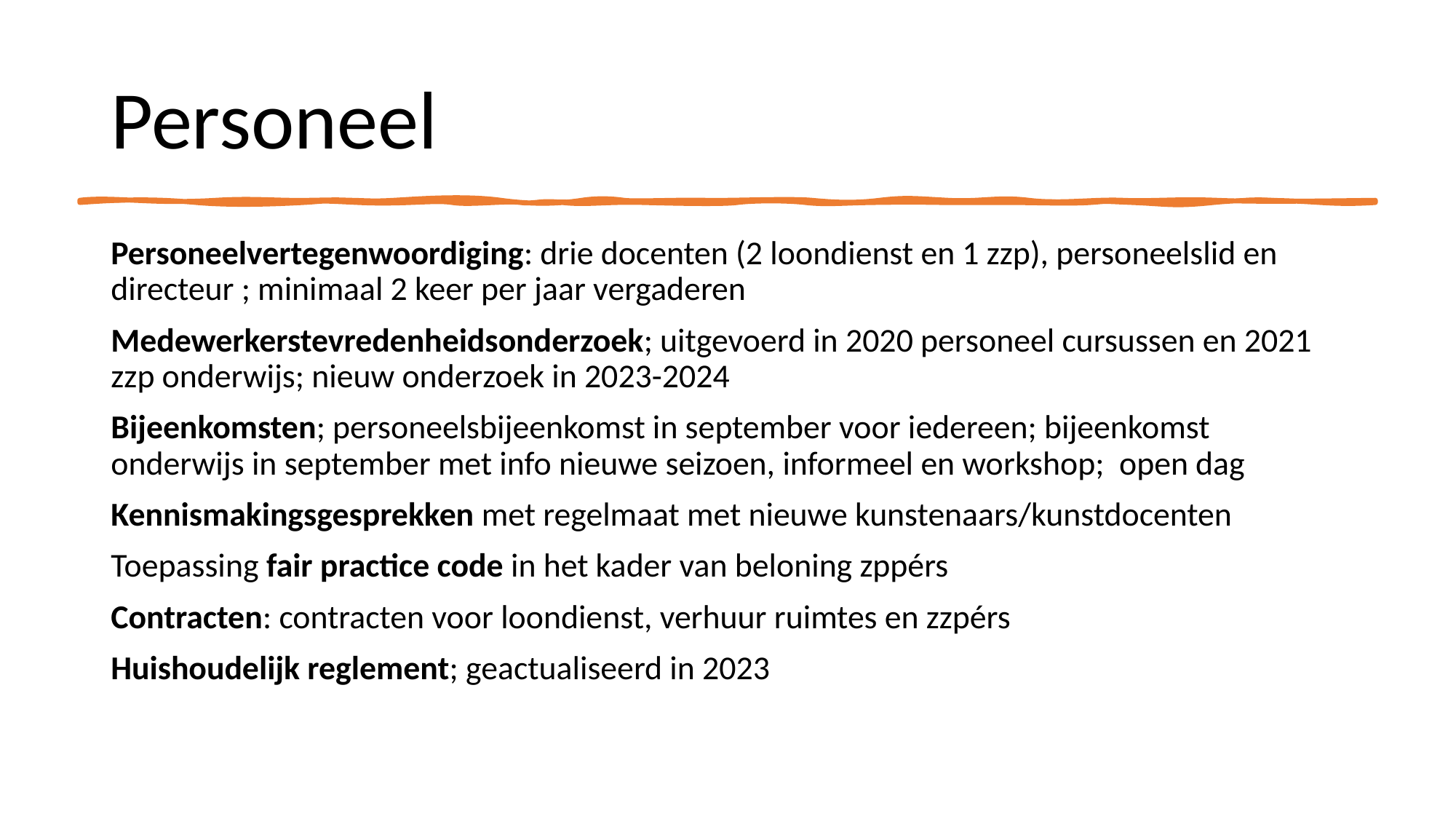

# Personeel

Personeelvertegenwoordiging: drie docenten (2 loondienst en 1 zzp), personeelslid en directeur ; minimaal 2 keer per jaar vergaderen
Medewerkerstevredenheidsonderzoek; uitgevoerd in 2020 personeel cursussen en 2021 zzp onderwijs; nieuw onderzoek in 2023-2024
Bijeenkomsten; personeelsbijeenkomst in september voor iedereen; bijeenkomst onderwijs in september met info nieuwe seizoen, informeel en workshop;  open dag
Kennismakingsgesprekken met regelmaat met nieuwe kunstenaars/kunstdocenten
Toepassing fair practice code in het kader van beloning zppérs
Contracten: contracten voor loondienst, verhuur ruimtes en zzpérs
Huishoudelijk reglement; geactualiseerd in 2023